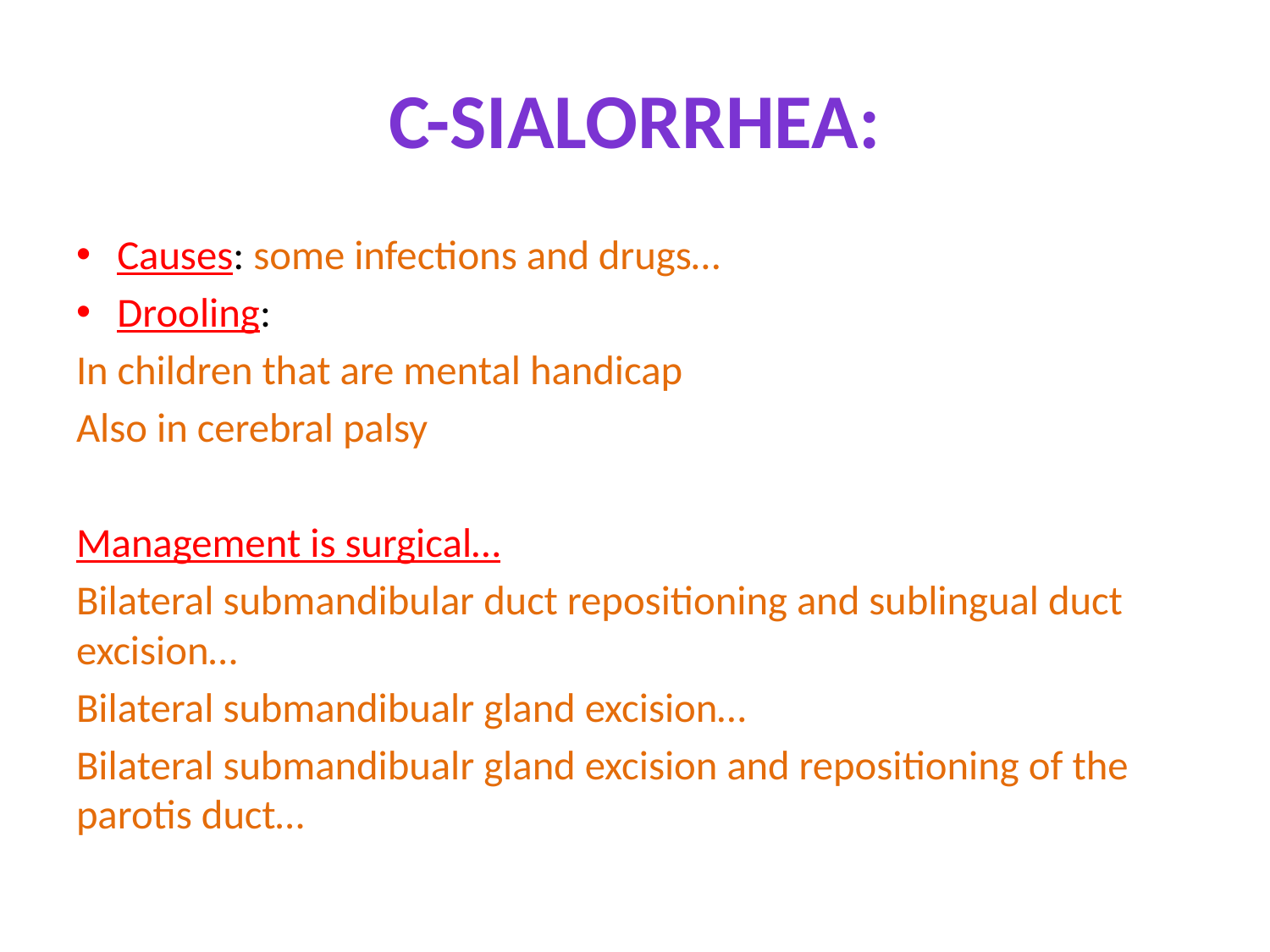

# C-sialorrhea:
Causes: some infections and drugs…
Drooling:
In children that are mental handicap
Also in cerebral palsy

Management is surgical…
Bilateral submandibular duct repositioning and sublingual duct excision…
Bilateral submandibualr gland excision…
Bilateral submandibualr gland excision and repositioning of the parotis duct…